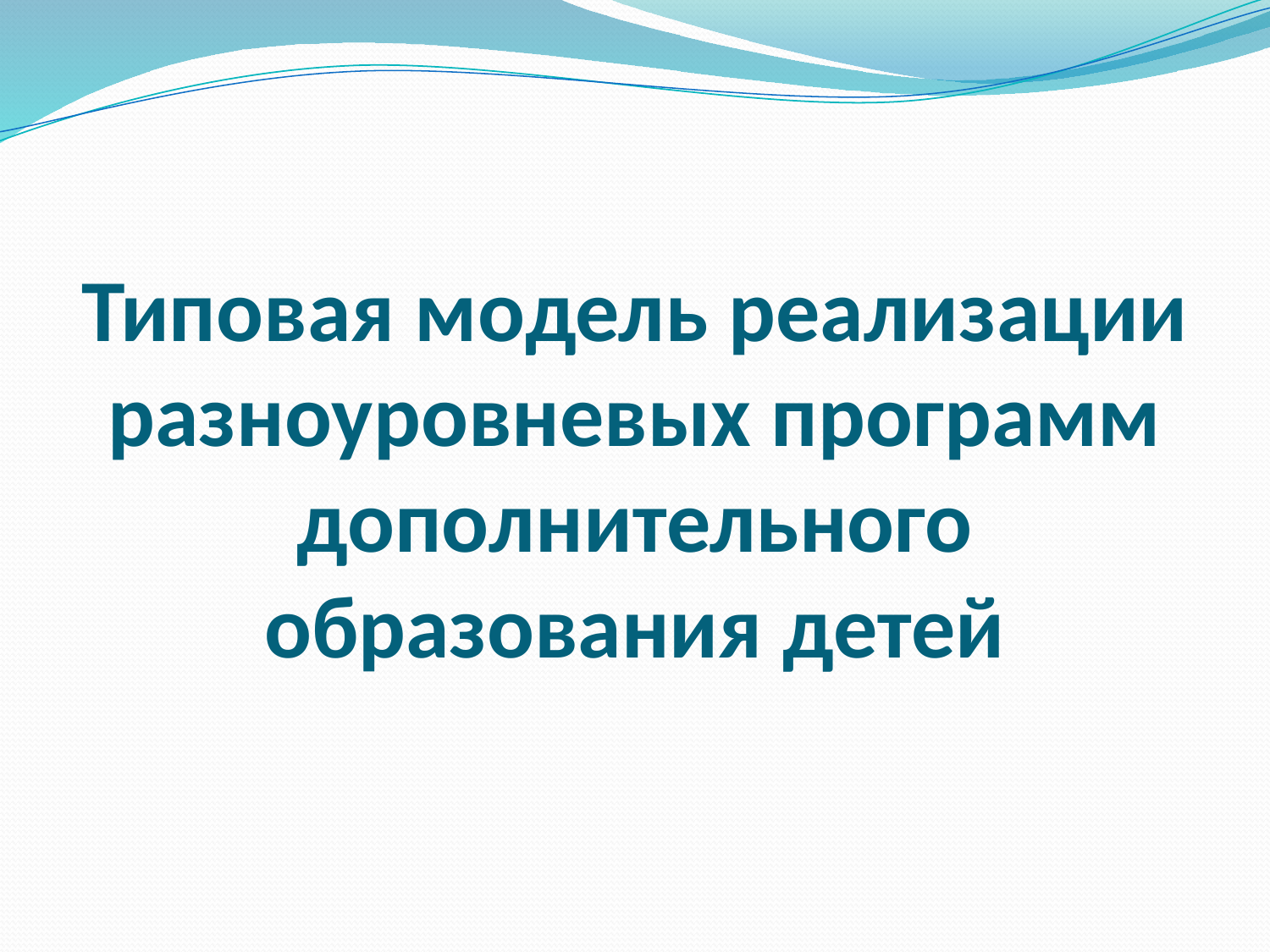

# Типовая модель реализации разноуровневых программ дополнительного образования детей